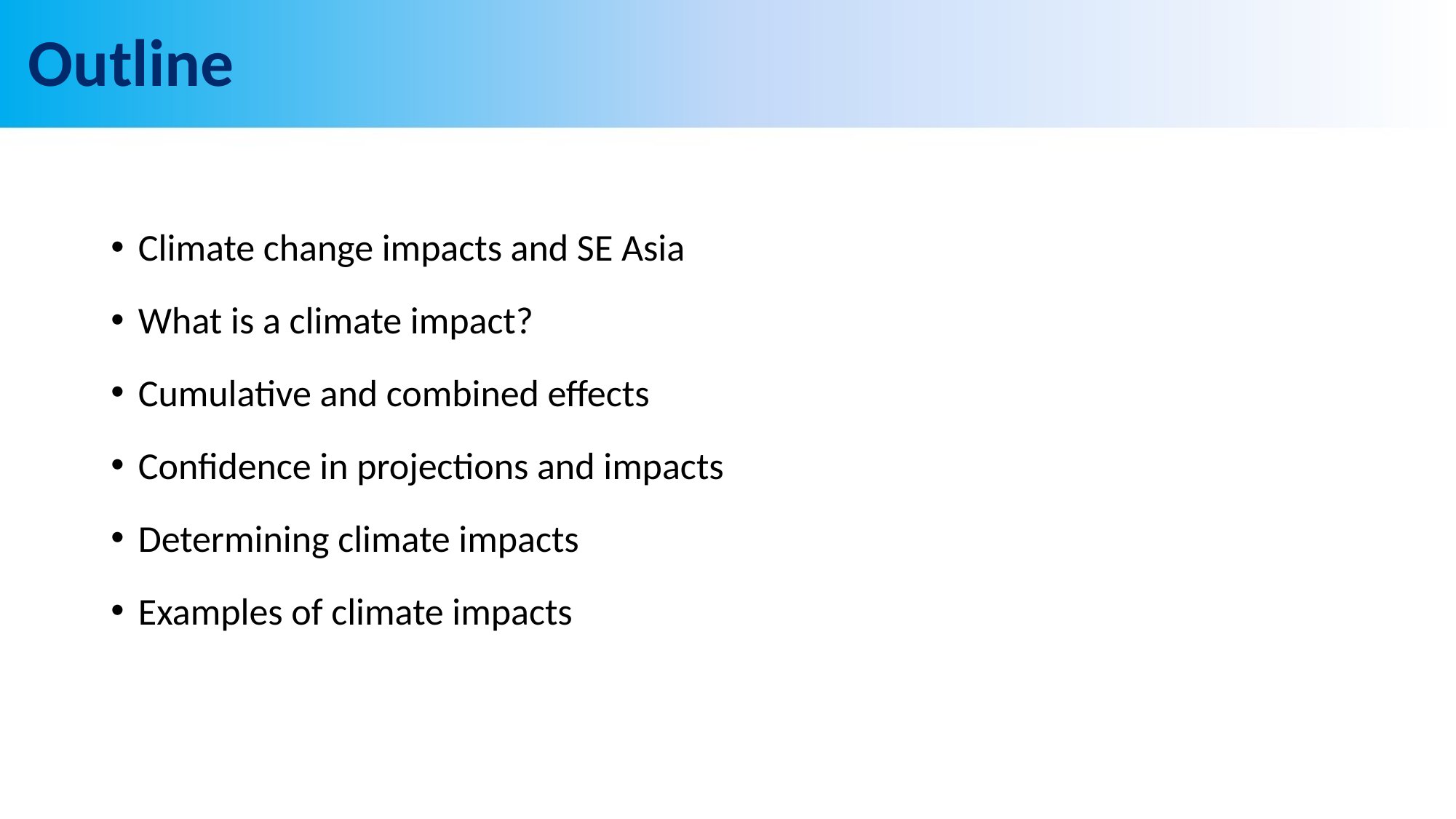

# Outline
Climate change impacts and SE Asia
What is a climate impact?
Cumulative and combined effects
Confidence in projections and impacts
Determining climate impacts
Examples of climate impacts